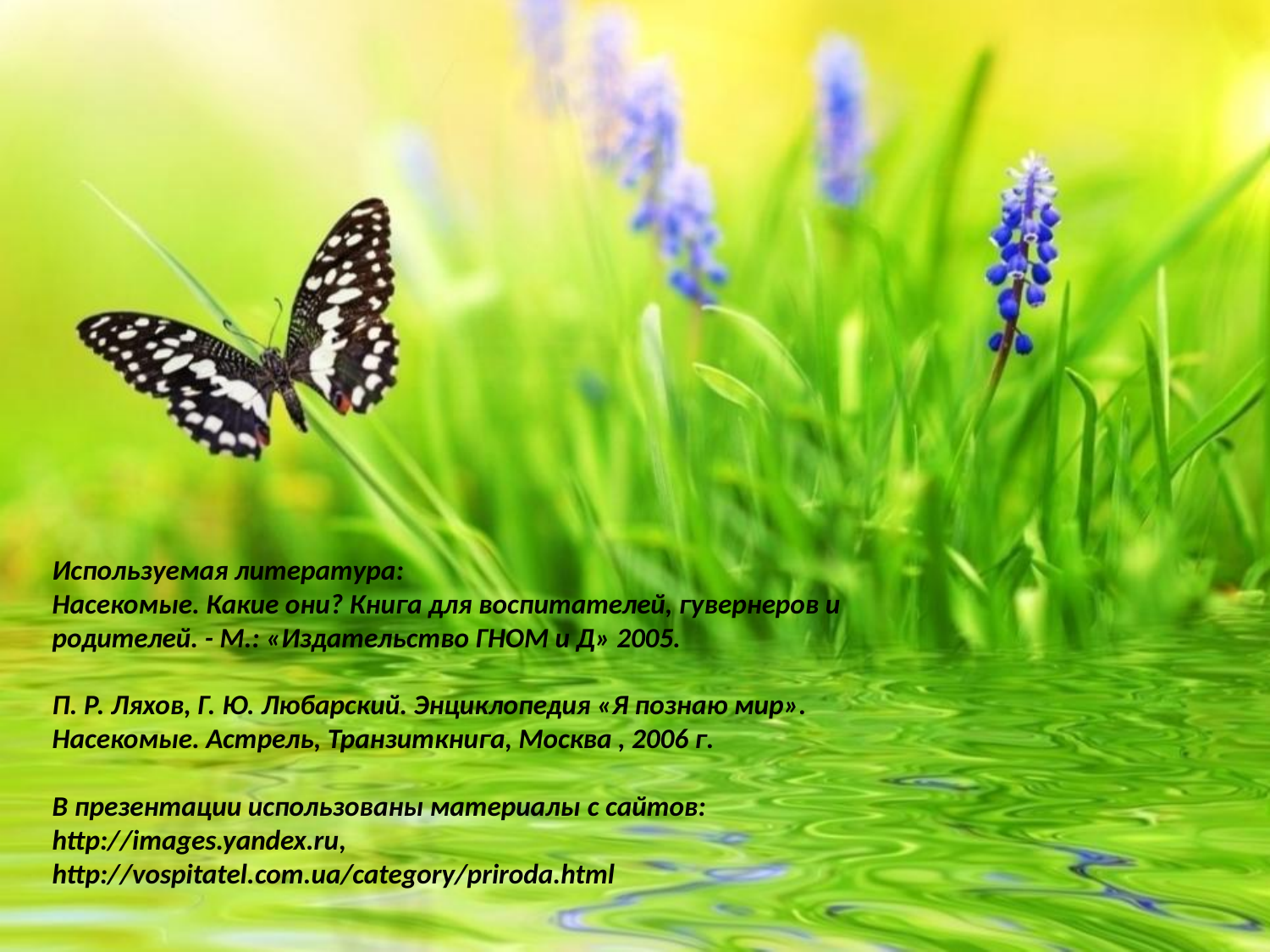

Используемая литература:
Насекомые. Какие они? Книга для воспитателей, гувернеров и родителей. - М.: «Издательство ГНОМ и Д» 2005.

П. Р. Ляхов, Г. Ю. Любарский. Энциклопедия «Я познаю мир». Насекомые. Астрель, Транзиткнига, Москва , 2006 г.

В презентации использованы материалы с сайтов:
http://images.yandex.ru, http://vospitatel.com.ua/category/priroda.html